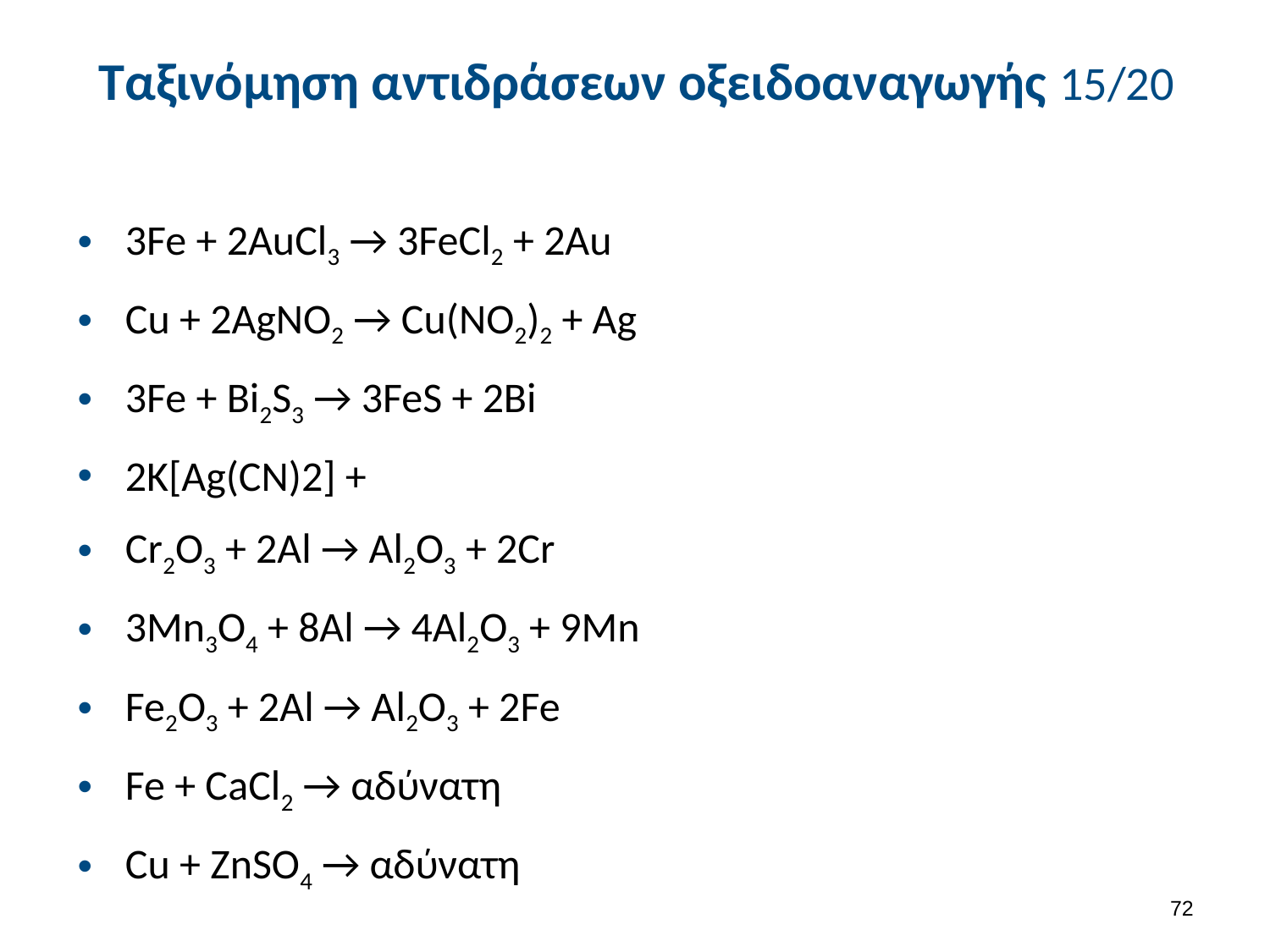

# Ταξινόμηση αντιδράσεων οξειδοαναγωγής 15/20
3Fe + 2AuCl3 → 3FeCl2 + 2Au
Cu + 2AgNO2 → Cu(NO2)2 + Ag
3Fe + Bi2S3 → 3FeS + 2Bi
2K[Ag(CN)2] +
Cr2O3 + 2Al → Al2O3 + 2Cr
3Mn3O4 + 8Al → 4Al2O3 + 9Mn
Fe2O3 + 2Al → Al2O3 + 2Fe
Fe + CaCl2 → αδύνατη
Cu + ZnSO4 → αδύνατη

72